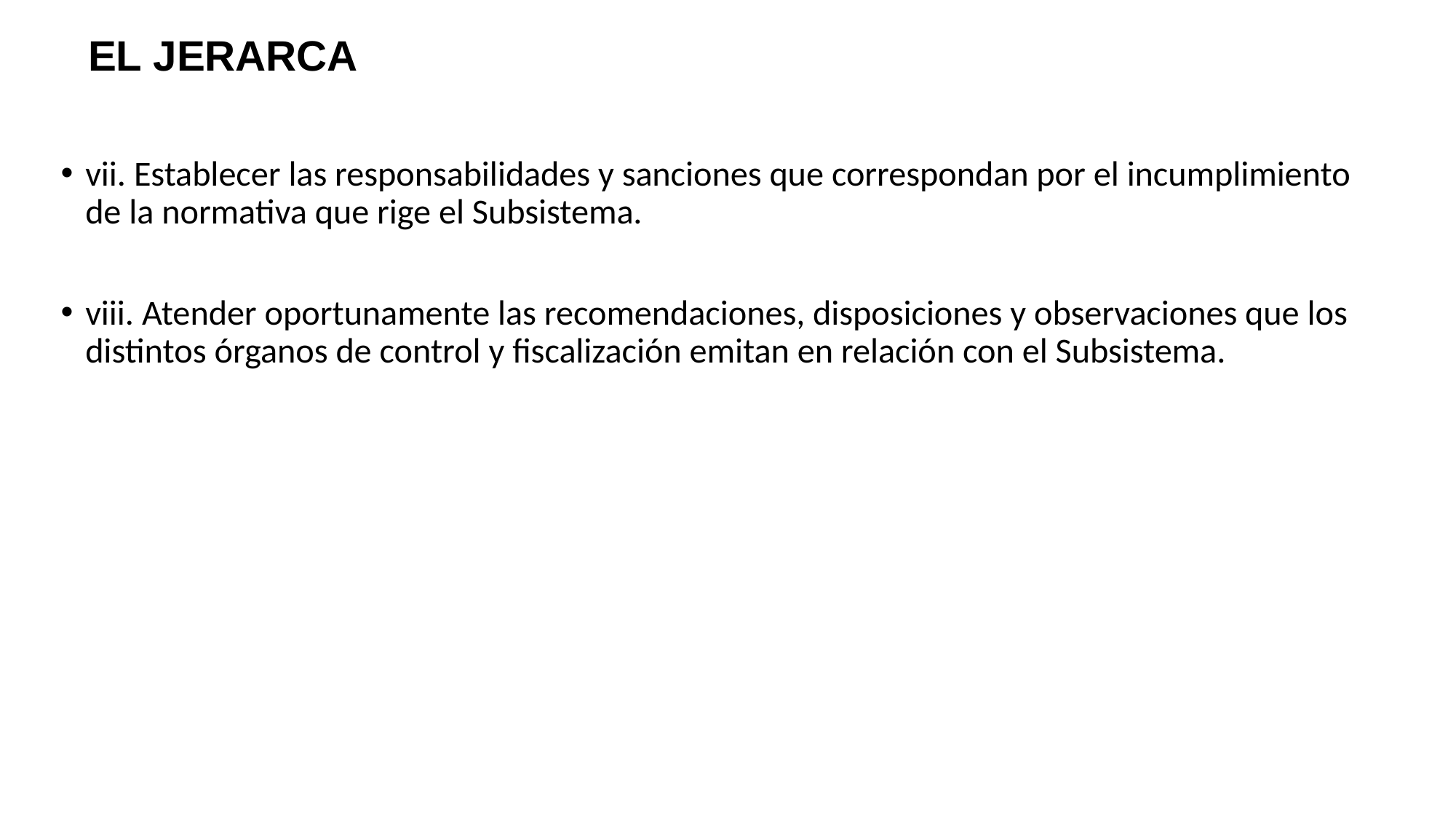

# EL JERARCA

vii. Establecer las responsabilidades y sanciones que correspondan por el incumplimiento de la normativa que rige el Subsistema.

viii. Atender oportunamente las recomendaciones, disposiciones y observaciones que los distintos órganos de control y fiscalización emitan en relación con el Subsistema.